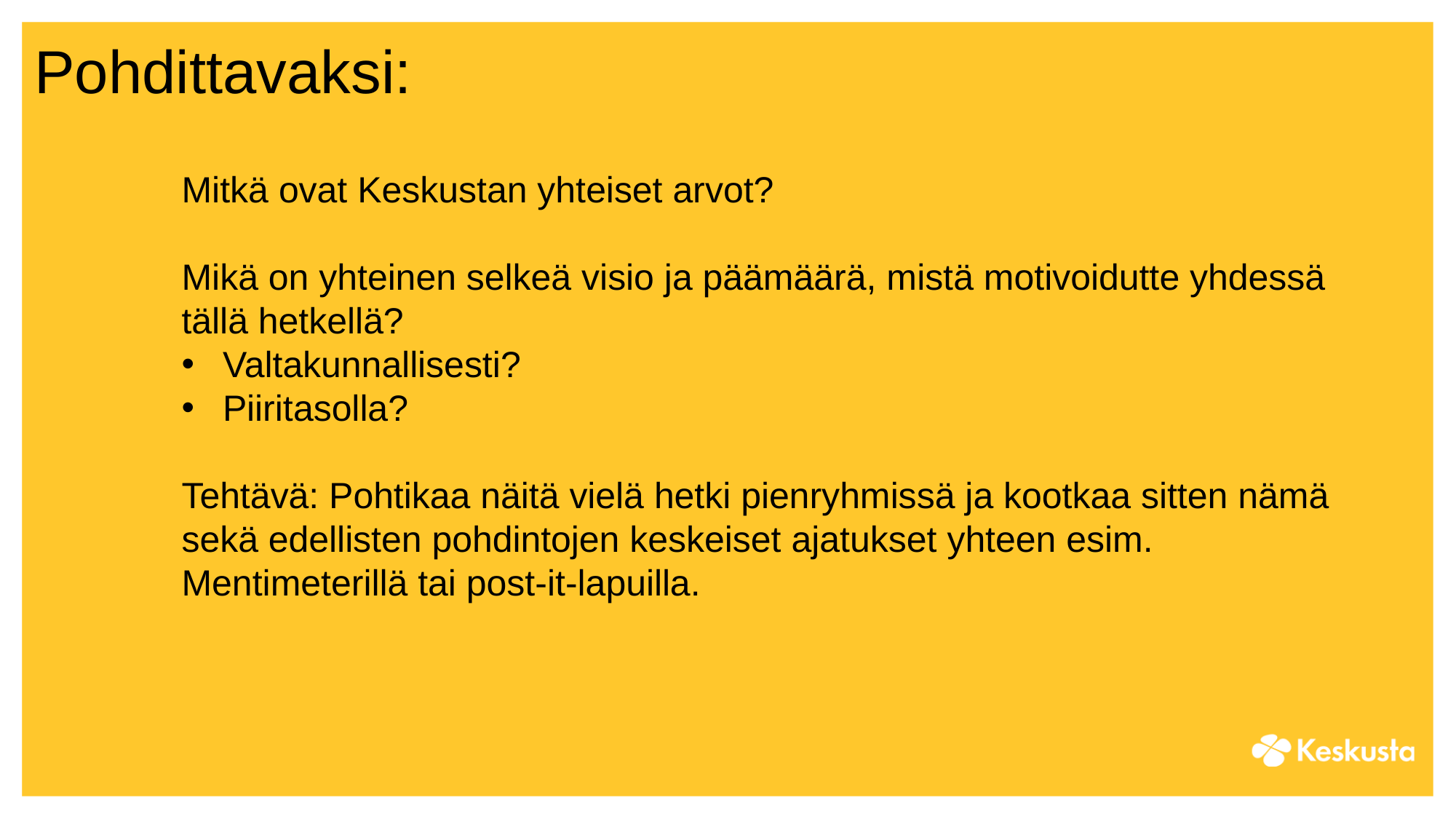

# Pohdittavaksi:
Mitkä ovat Keskustan yhteiset arvot?
Mikä on yhteinen selkeä visio ja päämäärä, mistä motivoidutte yhdessä tällä hetkellä?
Valtakunnallisesti?
Piiritasolla?
Tehtävä: Pohtikaa näitä vielä hetki pienryhmissä ja kootkaa sitten nämä sekä edellisten pohdintojen keskeiset ajatukset yhteen esim. Mentimeterillä tai post-it-lapuilla.